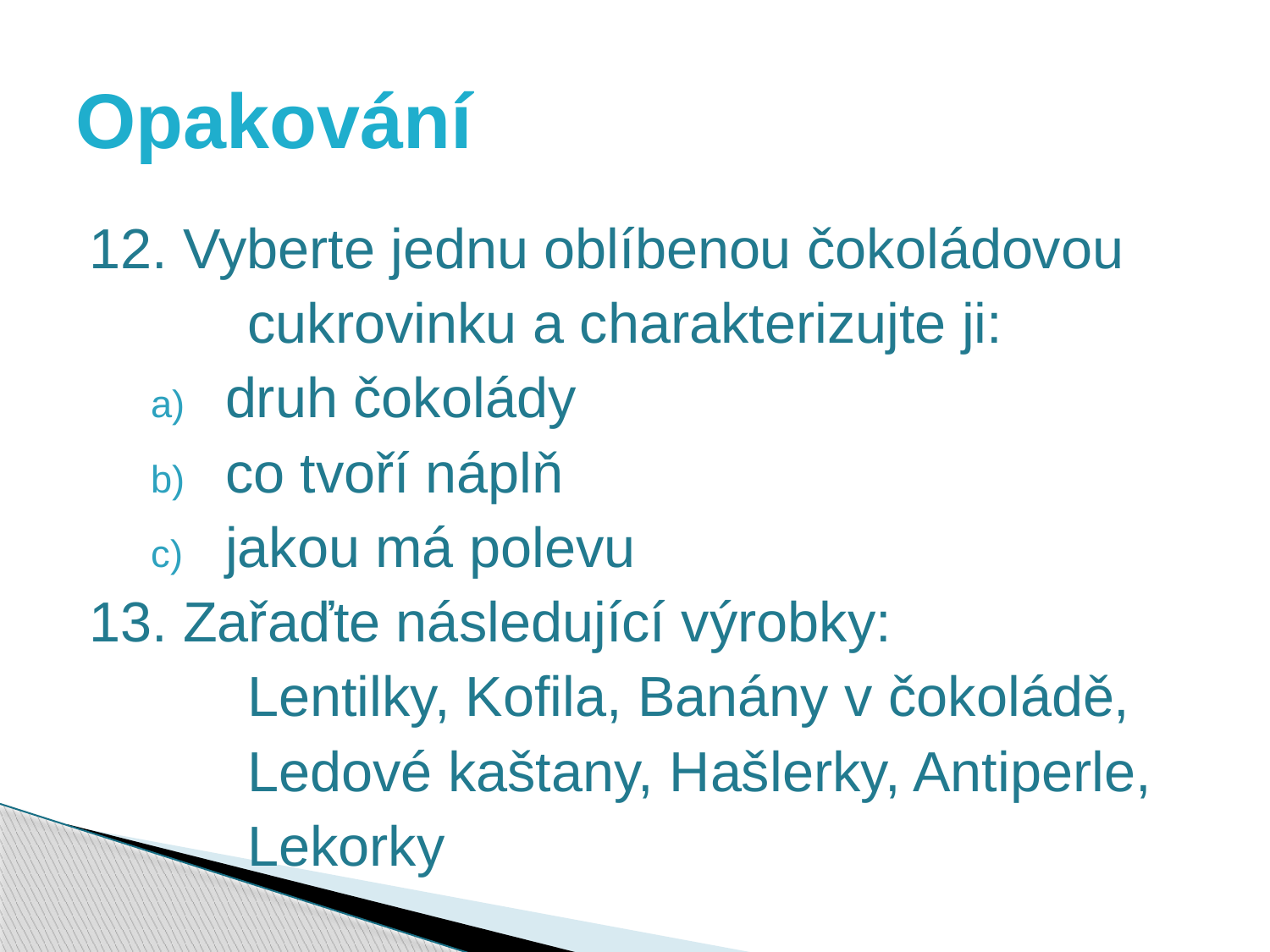

# Opakování
12. Vyberte jednu oblíbenou čokoládovou
	  cukrovinku a charakterizujte ji:
druh čokolády
co tvoří náplň
jakou má polevu
13. Zařaďte následující výrobky:
	  Lentilky, Kofila, Banány v čokoládě,
	  Ledové kaštany, Hašlerky, Antiperle,
	  Lekorky